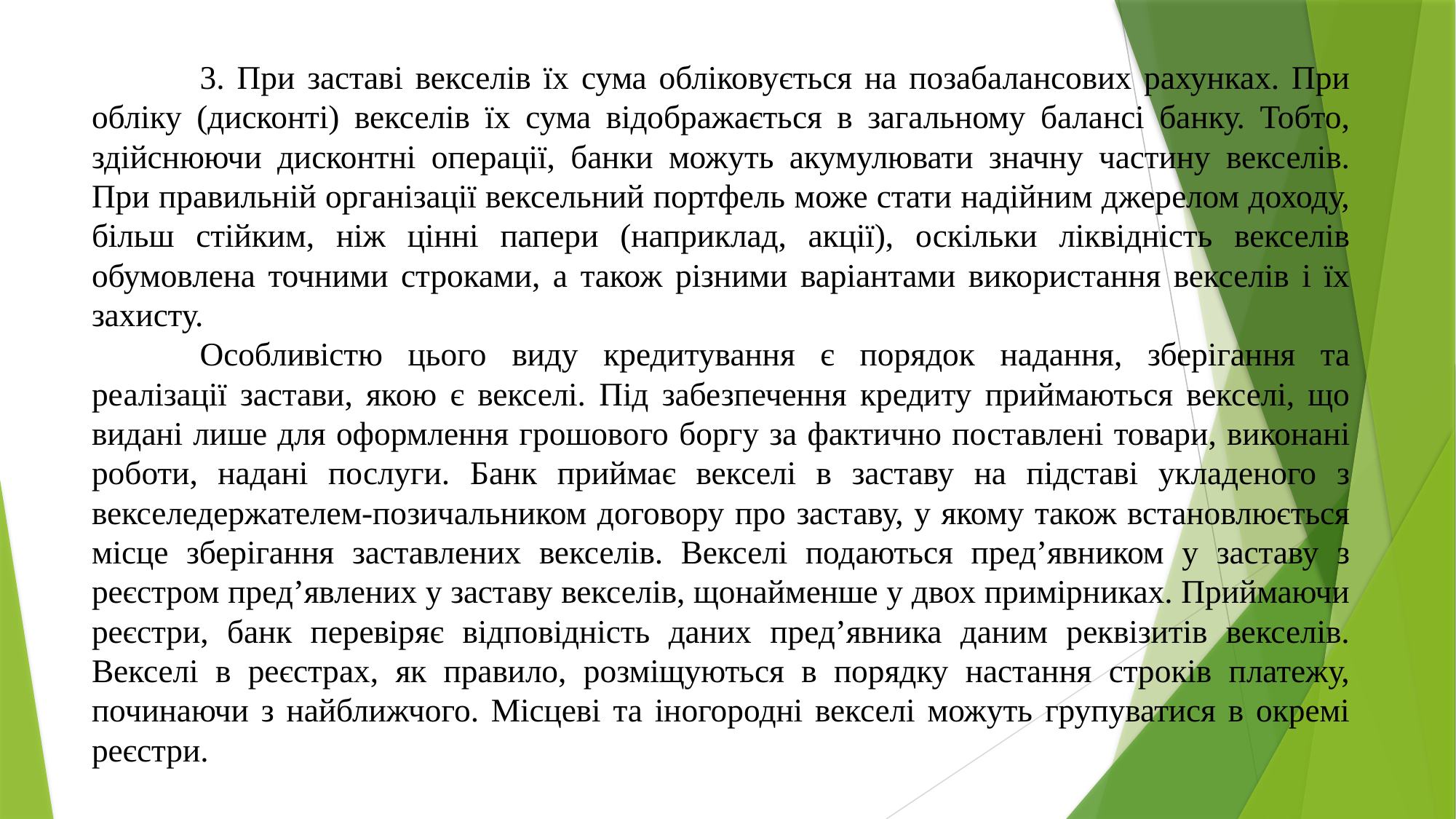

3. При заставі векселів їх сума обліковується на позабалансових рахунках. При обліку (дисконті) векселів їх сума відображається в загальному балансі банку. Тобто, здійснюючи дисконтні операції, банки можуть акумулювати значну частину векселів. При правильній організації вексельний портфель може стати надійним джерелом доходу, більш стійким, ніж цінні папери (наприклад, акції), оскільки ліквідність векселів обумовлена точними строками, а також різними варіантами використання векселів і їх захисту.
	Особливістю цього виду кредитування є порядок надання, зберігання та реалізації застави, якою є векселі. Під забезпечення кредиту приймаються векселі, що видані лише для оформлення грошового боргу за фактично поставлені товари, виконані роботи, надані послуги. Банк приймає векселі в заставу на підставі укладеного з векселедержателем-позичальником договору про заставу, у якому також встановлюється місце зберігання заставлених векселів. Векселі подаються пред’явником у заставу з реєстром пред’явлених у заставу векселів, щонайменше у двох примірниках. Приймаючи реєстри, банк перевіряє відповідність даних пред’явника даним реквізитів векселів. Векселі в реєстрах, як правило, розміщуються в порядку настання строків платежу, починаючи з найближчого. Місцеві та іногородні векселі можуть групуватися в окремі реєстри.